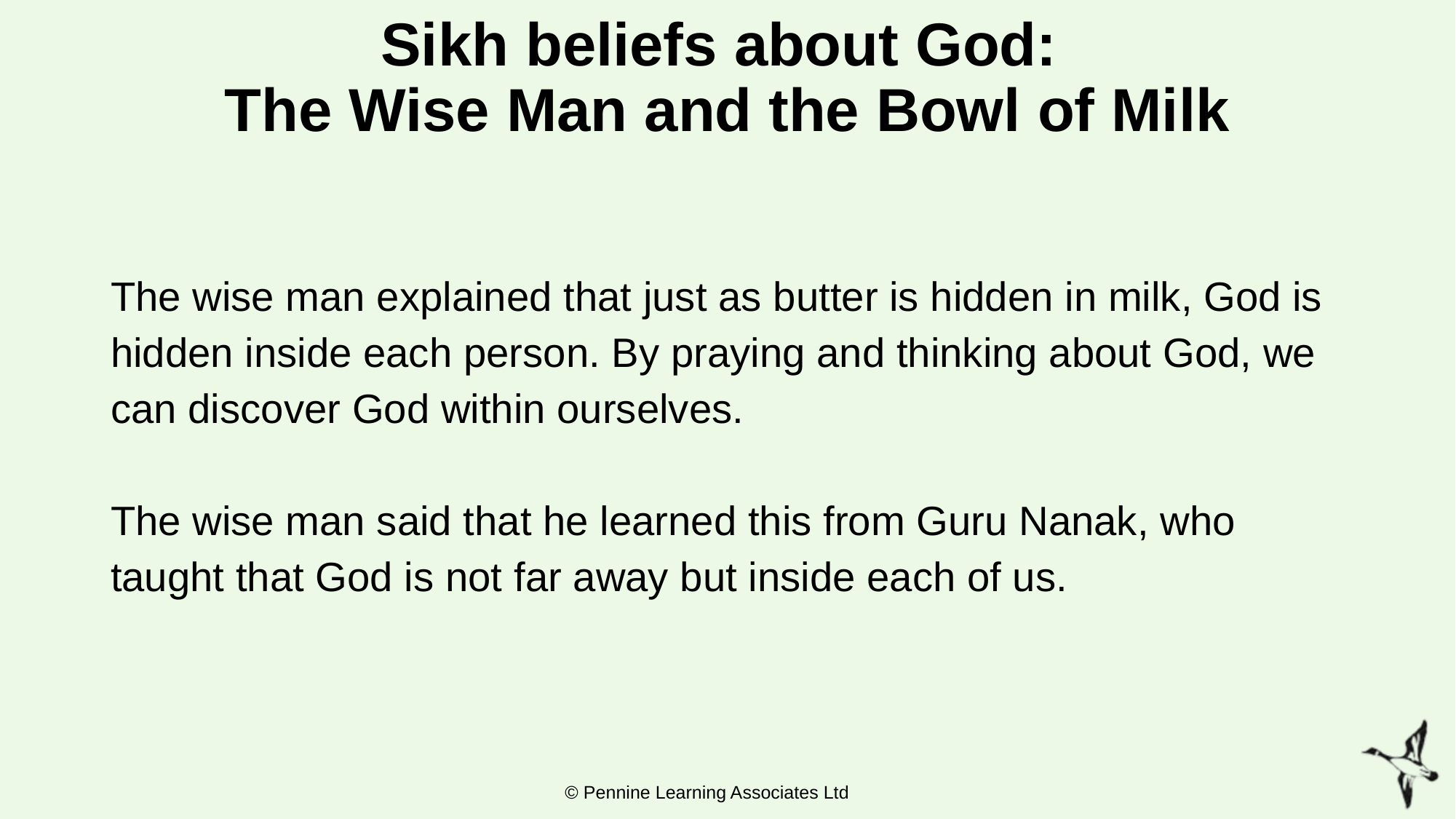

# Sikh beliefs about God: The Wise Man and the Bowl of Milk
The wise man explained that just as butter is hidden in milk, God is hidden inside each person. By praying and thinking about God, we can discover God within ourselves.

The wise man said that he learned this from Guru Nanak, who taught that God is not far away but inside each of us.